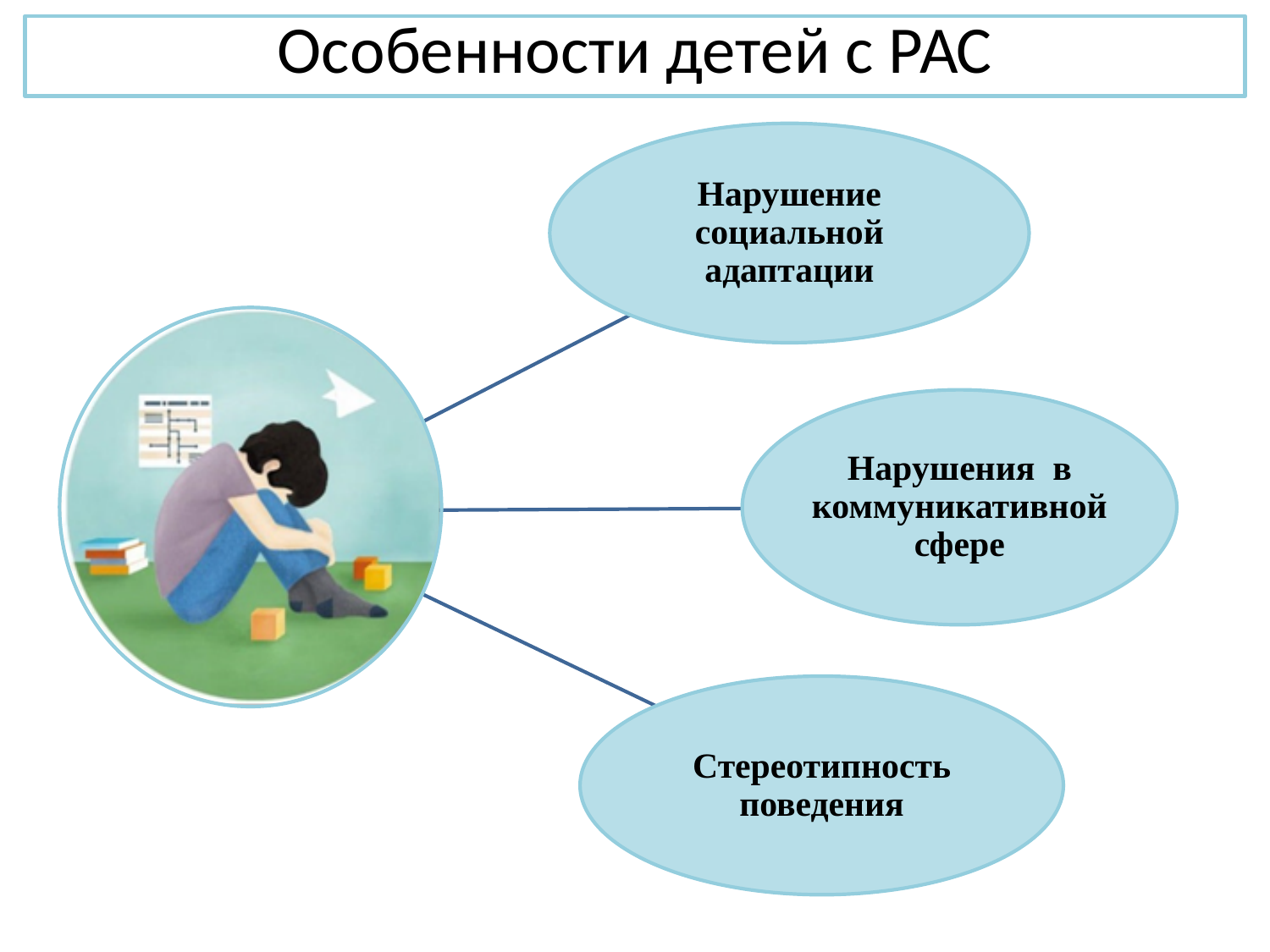

# Особенности детей с РАС
Нарушение социальной адаптации
Нарушения  в коммуникативной сфере
Стереотипность поведения